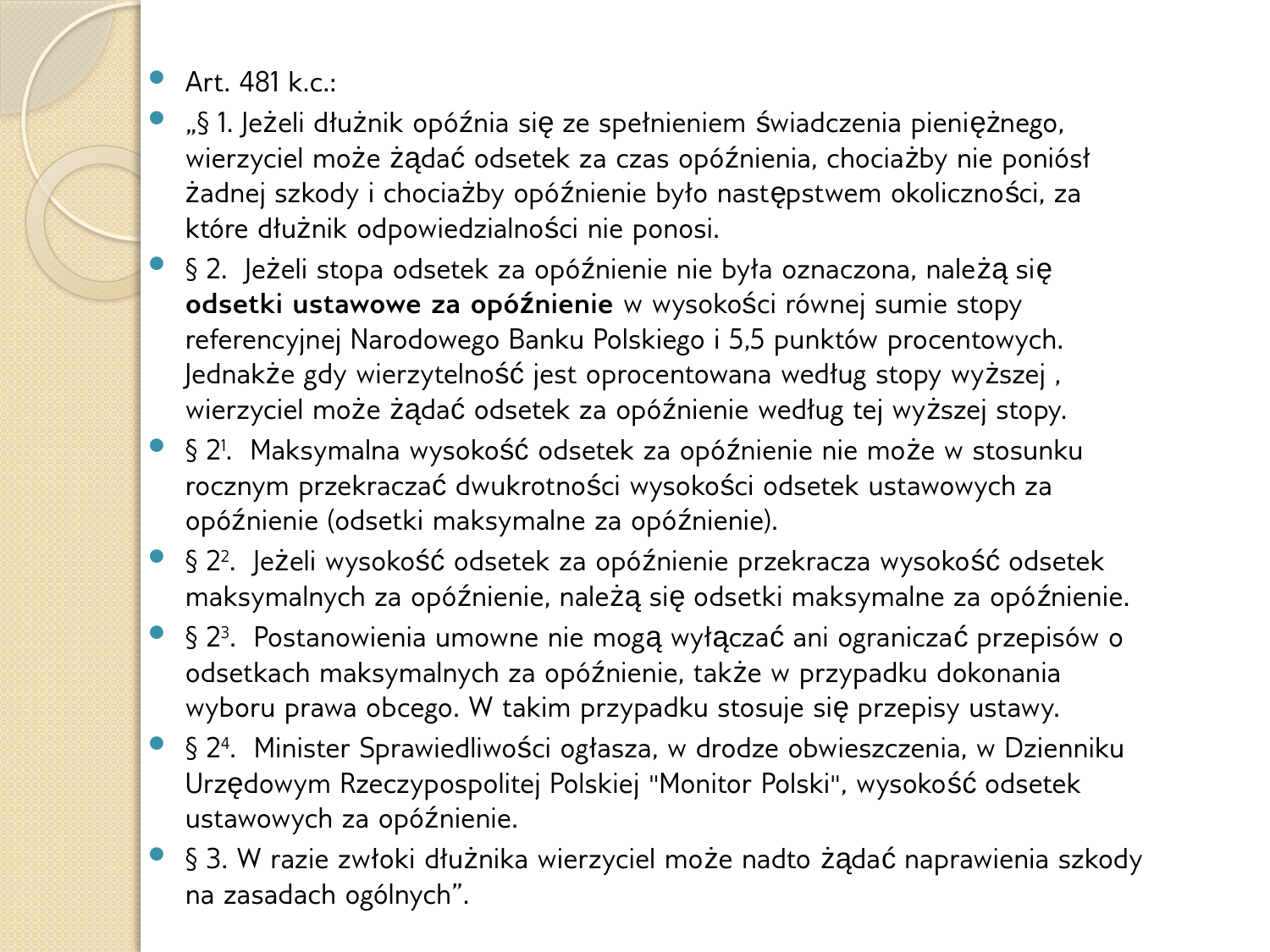

Art. 481 k.c.:
„§ 1. Jeżeli dłużnik opóźnia się ze spełnieniem świadczenia pieniężnego, wierzyciel może żądać odsetek za czas opóźnienia, chociażby nie poniósł żadnej szkody i chociażby opóźnienie było następstwem okoliczności, za które dłużnik odpowiedzialności nie ponosi.
§ 2.  Jeżeli stopa odsetek za opóźnienie nie była oznaczona, należą się odsetki ustawowe za opóźnienie w wysokości równej sumie stopy referencyjnej Narodowego Banku Polskiego i 5,5 punktów procentowych. Jednakże gdy wierzytelność jest oprocentowana według stopy wyższej , wierzyciel może żądać odsetek za opóźnienie według tej wyższej stopy.
§ 21.  Maksymalna wysokość odsetek za opóźnienie nie może w stosunku rocznym przekraczać dwukrotności wysokości odsetek ustawowych za opóźnienie (odsetki maksymalne za opóźnienie).
§ 22.  Jeżeli wysokość odsetek za opóźnienie przekracza wysokość odsetek maksymalnych za opóźnienie, należą się odsetki maksymalne za opóźnienie.
§ 23.  Postanowienia umowne nie mogą wyłączać ani ograniczać przepisów o odsetkach maksymalnych za opóźnienie, także w przypadku dokonania wyboru prawa obcego. W takim przypadku stosuje się przepisy ustawy.
§ 24.  Minister Sprawiedliwości ogłasza, w drodze obwieszczenia, w Dzienniku Urzędowym Rzeczypospolitej Polskiej "Monitor Polski", wysokość odsetek ustawowych za opóźnienie.
§ 3. W razie zwłoki dłużnika wierzyciel może nadto żądać naprawienia szkody na zasadach ogólnych”.